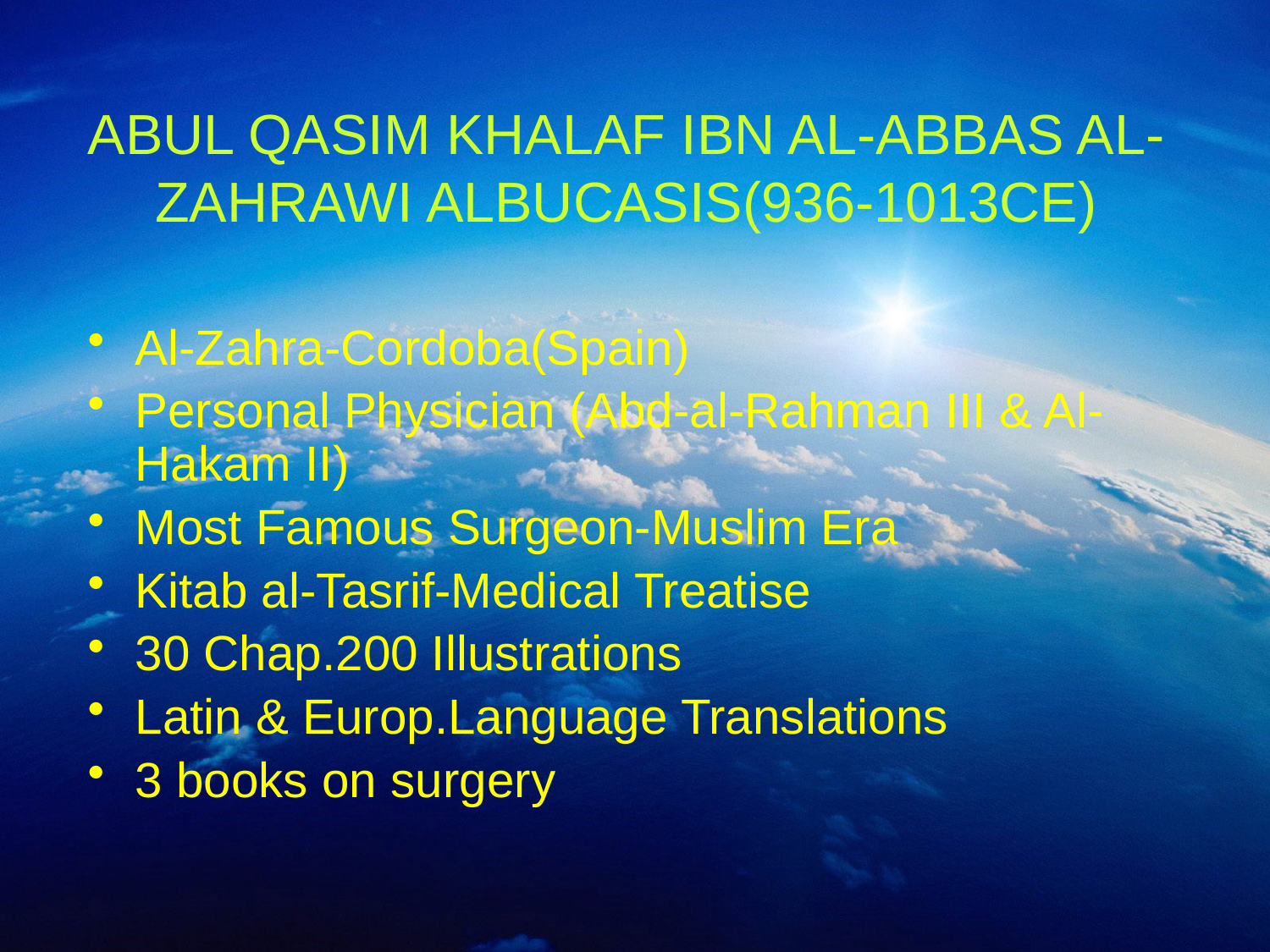

# ABUL QASIM KHALAF IBN AL-ABBAS AL-ZAHRAWI ALBUCASIS(936-1013CE)
Al-Zahra-Cordoba(Spain)
Personal Physician (Abd-al-Rahman III & Al-Hakam II)
Most Famous Surgeon-Muslim Era
Kitab al-Tasrif-Medical Treatise
30 Chap.200 Illustrations
Latin & Europ.Language Translations
3 books on surgery